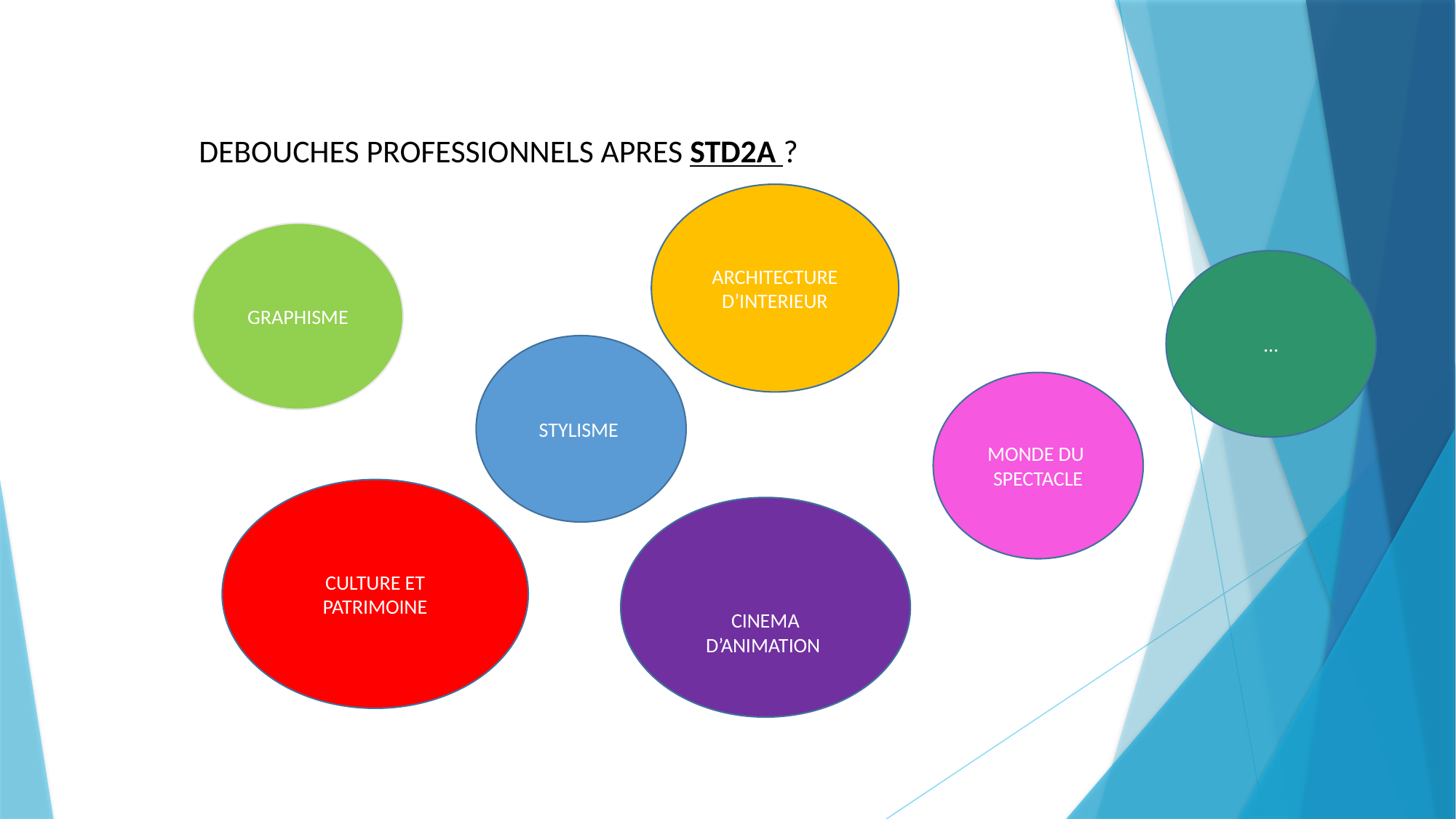

DEBOUCHES PROFESSIONNELS APRES STD2A ?
ARCHITECTURE D’INTERIEUR
GRAPHISME
…
STYLISME
MONDE DU
SPECTACLE
CULTURE ET PATRIMOINE

CINEMA D’ANIMATION